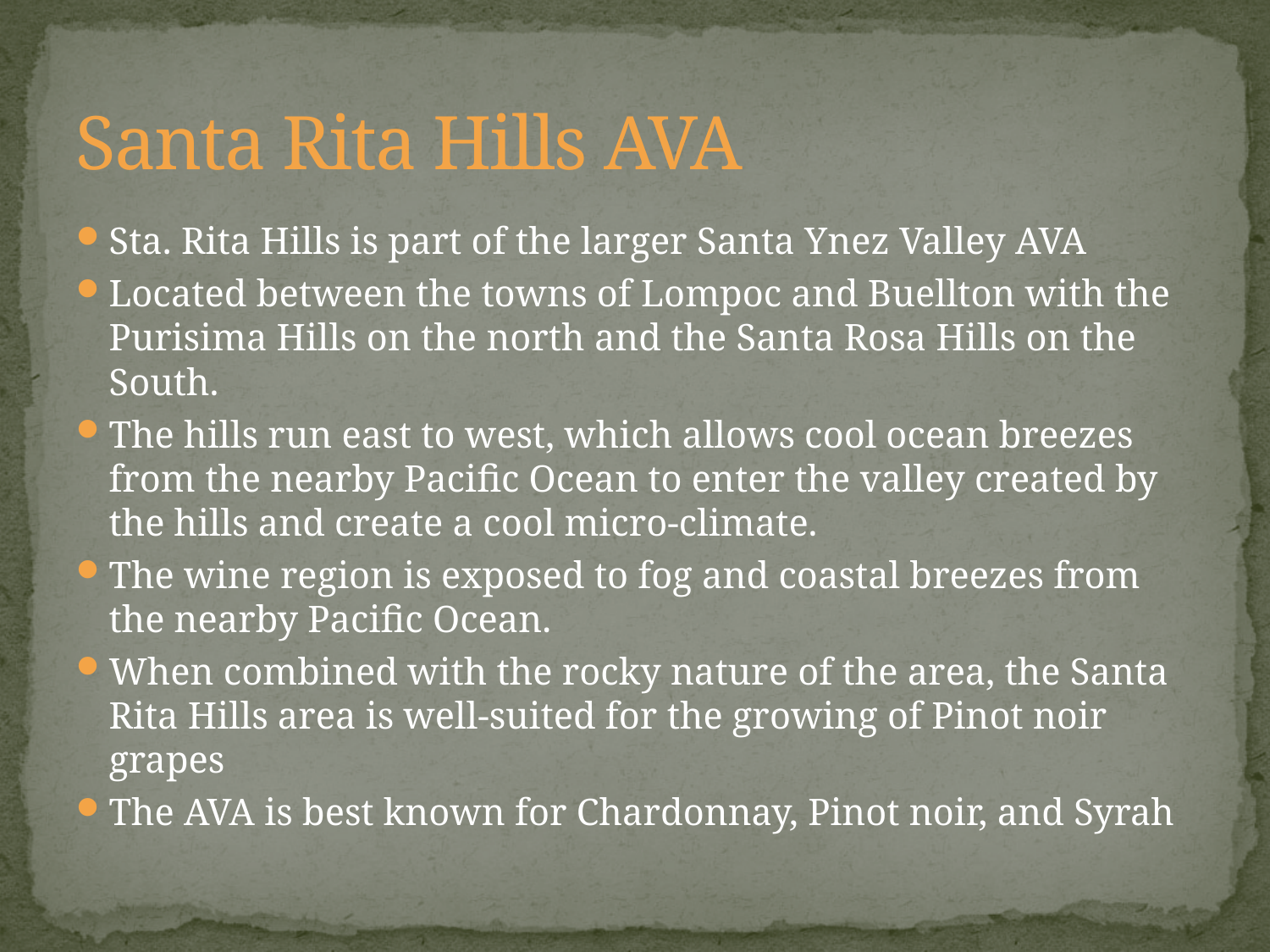

# Santa Rita Hills AVA
Sta. Rita Hills is part of the larger Santa Ynez Valley AVA
Located between the towns of Lompoc and Buellton with the Purisima Hills on the north and the Santa Rosa Hills on the South.
The hills run east to west, which allows cool ocean breezes from the nearby Pacific Ocean to enter the valley created by the hills and create a cool micro-climate.
The wine region is exposed to fog and coastal breezes from the nearby Pacific Ocean.
When combined with the rocky nature of the area, the Santa Rita Hills area is well-suited for the growing of Pinot noir grapes
The AVA is best known for Chardonnay, Pinot noir, and Syrah